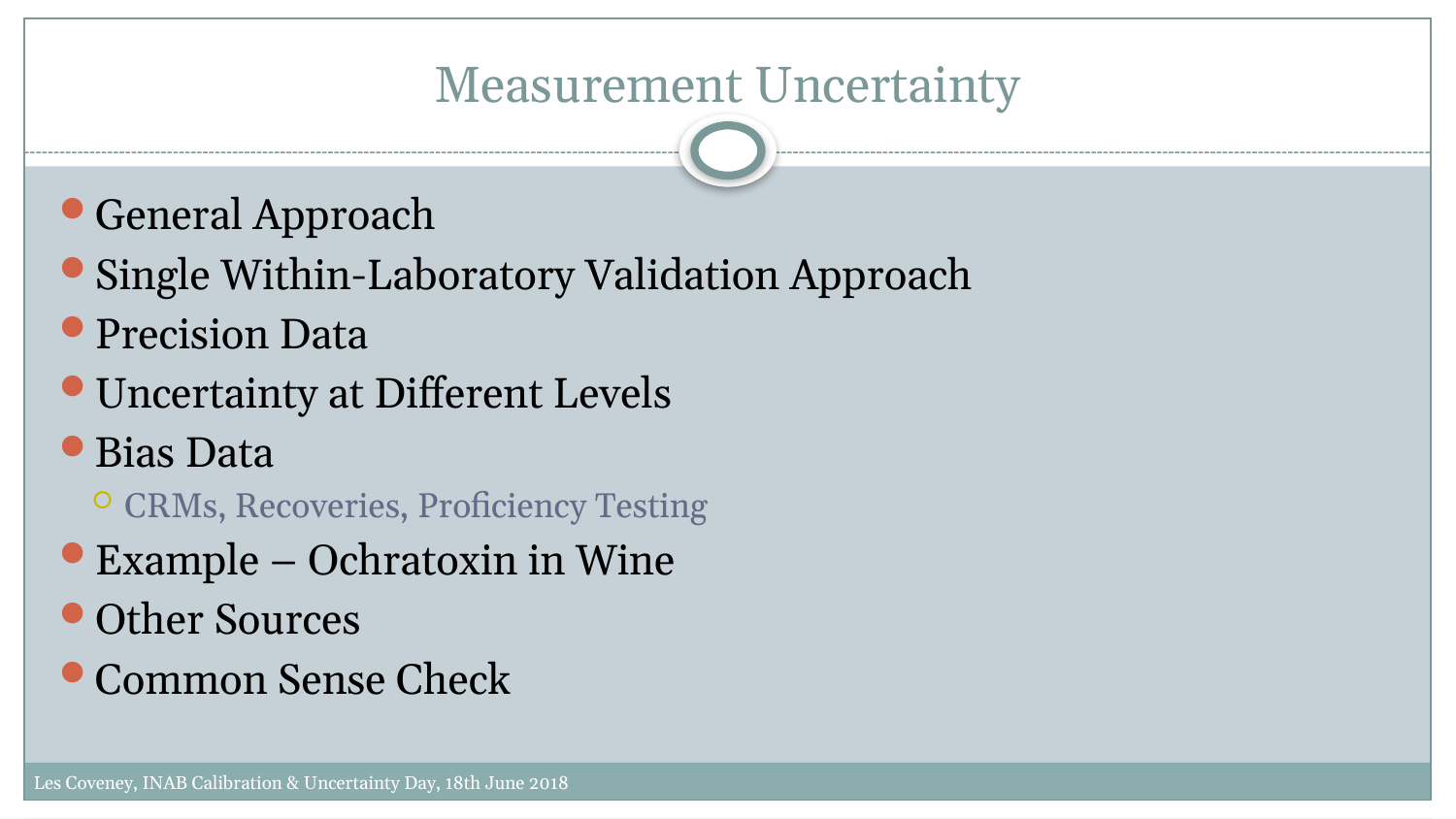

# Measurement Uncertainty
General Approach
Single Within-Laboratory Validation Approach
Precision Data
Uncertainty at Different Levels
Bias Data
CRMs, Recoveries, Proficiency Testing
Example – Ochratoxin in Wine
Other Sources
Common Sense Check
Les Coveney, INAB Calibration & Uncertainty Day, 18th June 2018